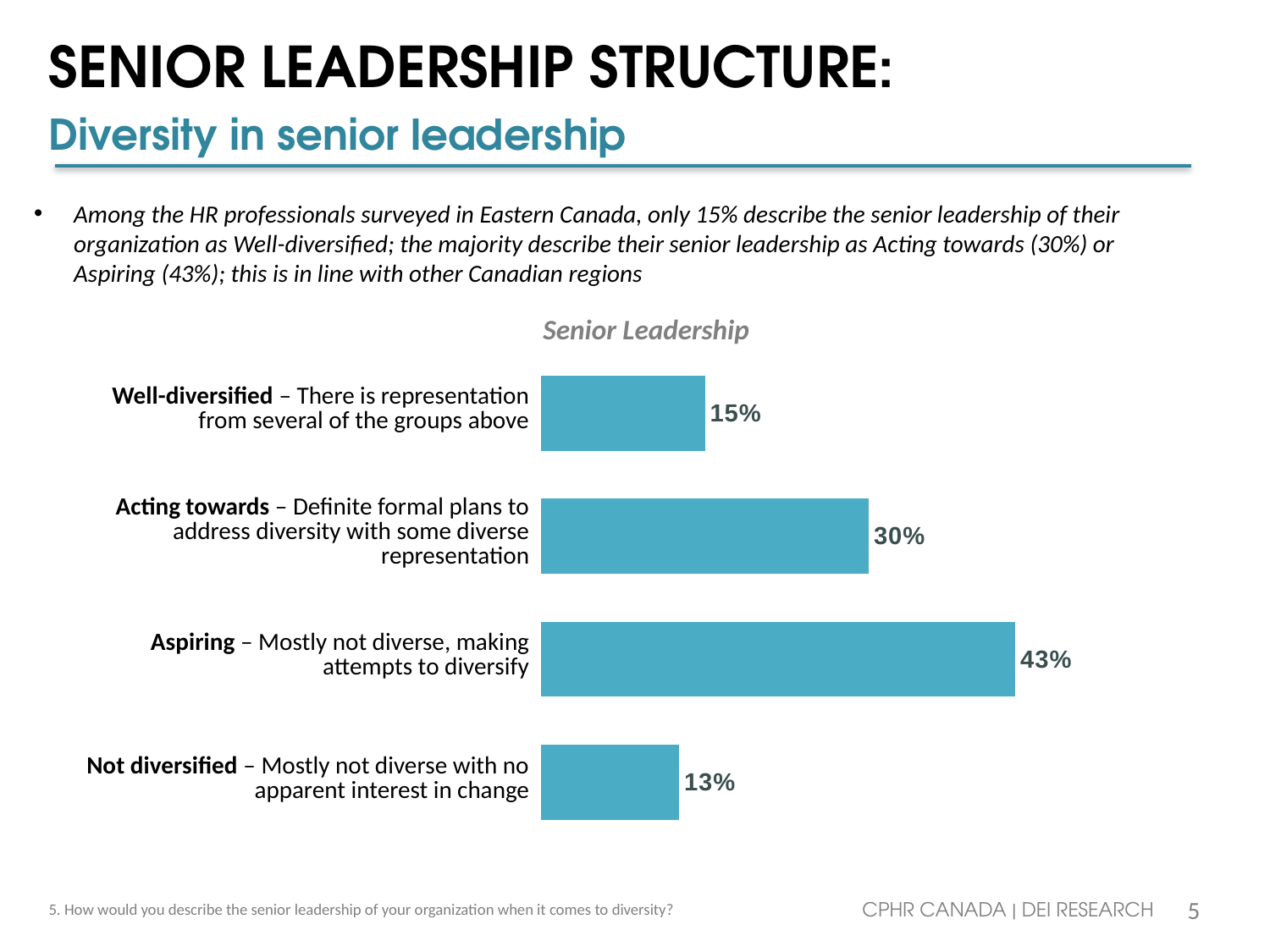

# SENIOR LEADERSHIP STRUCTURE: Diversity in senior leadership
Among the HR professionals surveyed in Eastern Canada, only 15% describe the senior leadership of their organization as Well-diversified; the majority describe their senior leadership as Acting towards (30%) or Aspiring (43%); this is in line with other Canadian regions
Senior Leadership
| Well-diversified – There is representation from several of the groups above |
| --- |
| Acting towards – Definite formal plans to address diversity with some diverse representation |
| Aspiring – Mostly not diverse, making attempts to diversify |
| Not diversified – Mostly not diverse with no apparent interest in change |

### Chart

| Category | East |
|---|---|
| Not diversified – Mostly not diverse with no apparent interest in change | 0.125 |
| Aspiring – Mostly not diverse, making attempts to diversify | 0.4296875 |
| Acting towards – Definite formal plans to address diversity with some diverse representation | 0.296875 |
| Well-diversified – There is representation from several of the groups above | 0.1484375 |
CPHR CANADA | DEI RESEARCH
5. How would you describe the senior leadership of your organization when it comes to diversity?